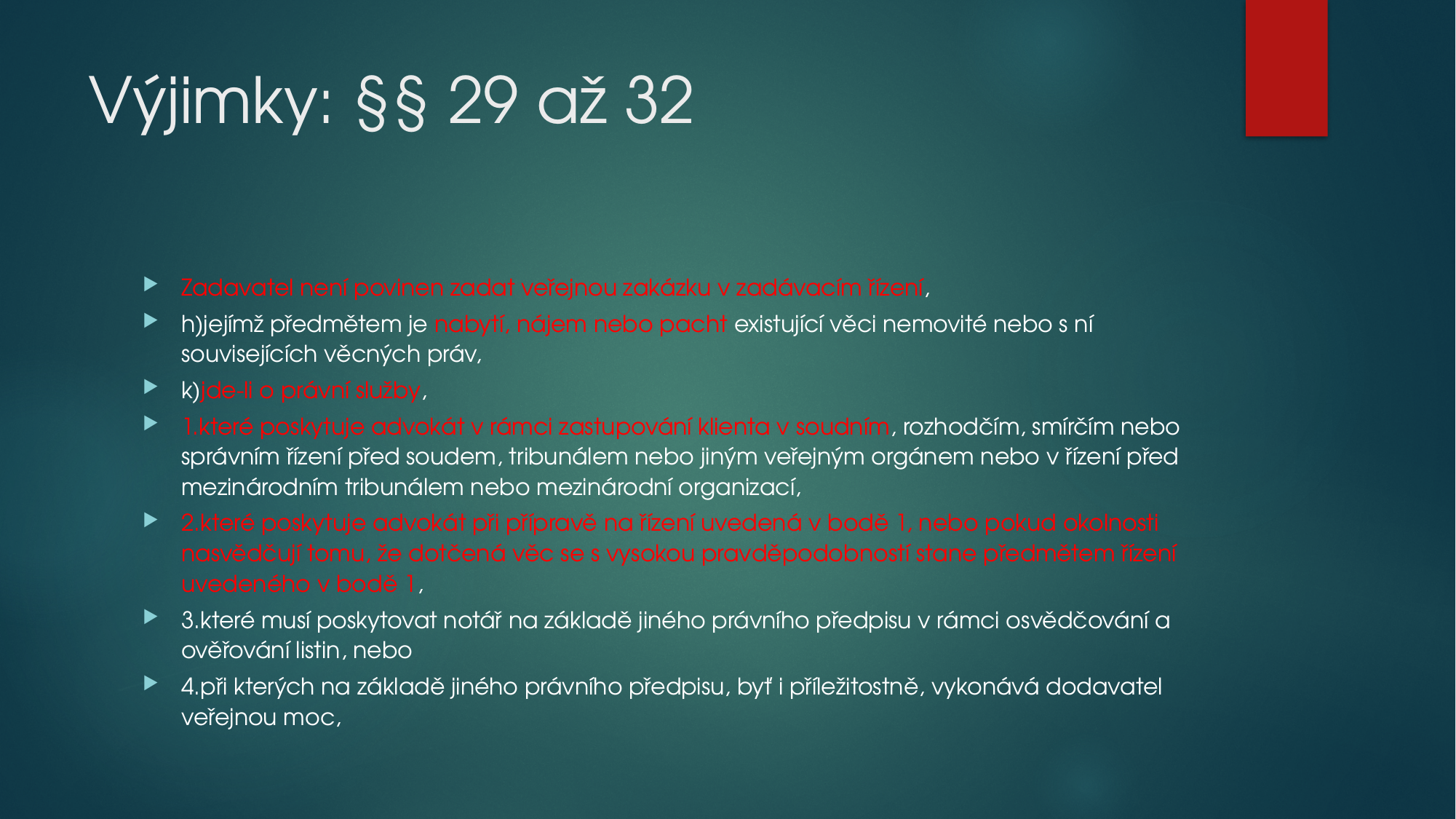

# Výjimky: §§ 29 až 32

Zadavatel není povinen zadat veřejnou zakázku v zadávacím řízení,
h)jejímž předmětem je nabytí, nájem nebo pacht existující věci nemovité nebo s ní souvisejících věcných práv,
k)jde-li o právní služby,
1.které poskytuje advokát v rámci zastupování klienta v soudním, rozhodčím, smírčím nebo správním řízení před soudem, tribunálem nebo jiným veřejným orgánem nebo v řízení před mezinárodním tribunálem nebo mezinárodní organizací,
2.které poskytuje advokát při přípravě na řízení uvedená v bodě 1, nebo pokud okolnosti nasvědčují tomu, že dotčená věc se s vysokou pravděpodobností stane předmětem řízení uvedeného v bodě 1,
3.které musí poskytovat notář na základě jiného právního předpisu v rámci osvědčování a ověřování listin, nebo
4.při kterých na základě jiného právního předpisu, byť i příležitostně, vykonává dodavatel veřejnou moc,